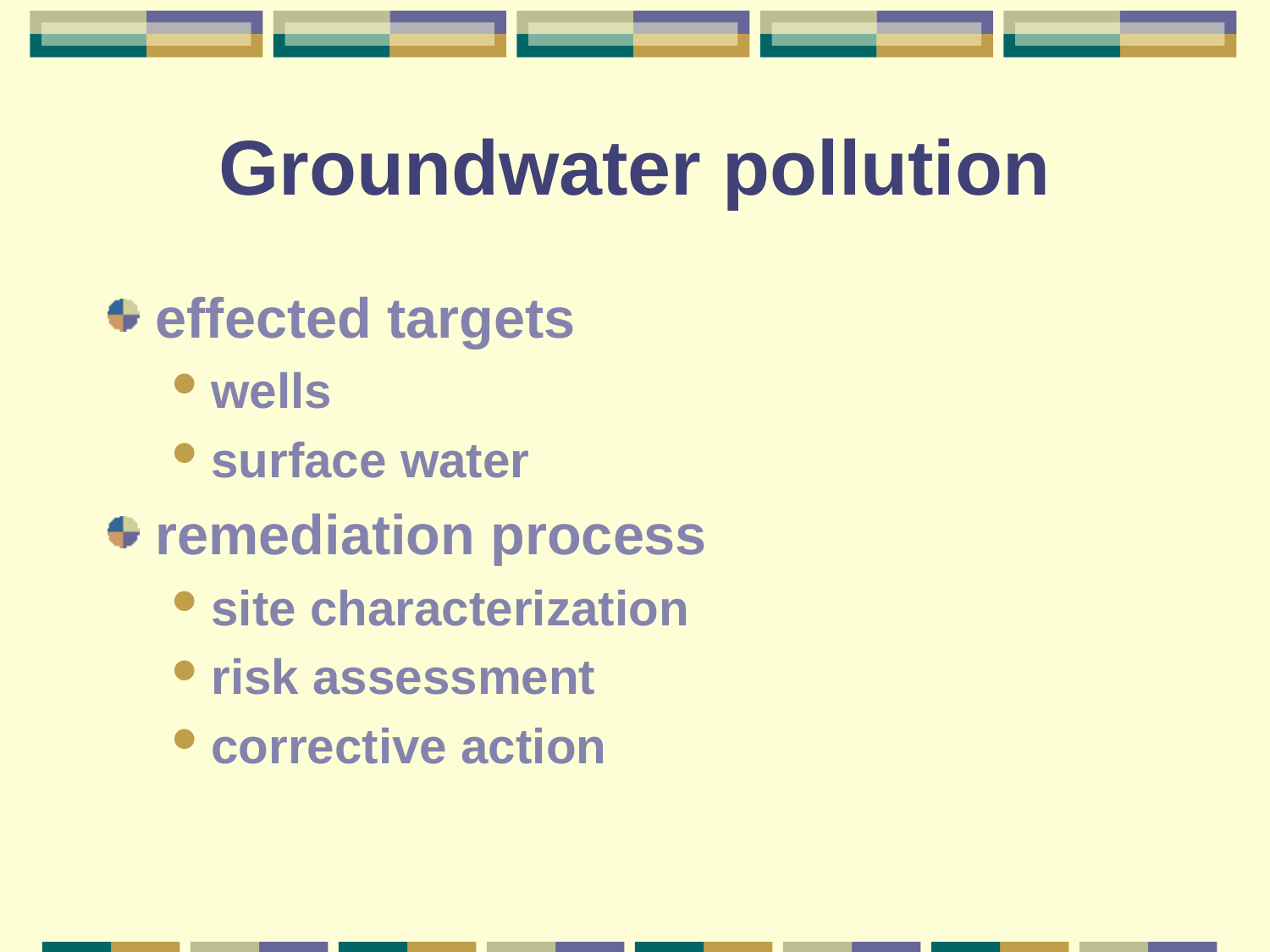

# Groundwater pollution
effected targets
wells
surface water
remediation process
site characterization
risk assessment
corrective action